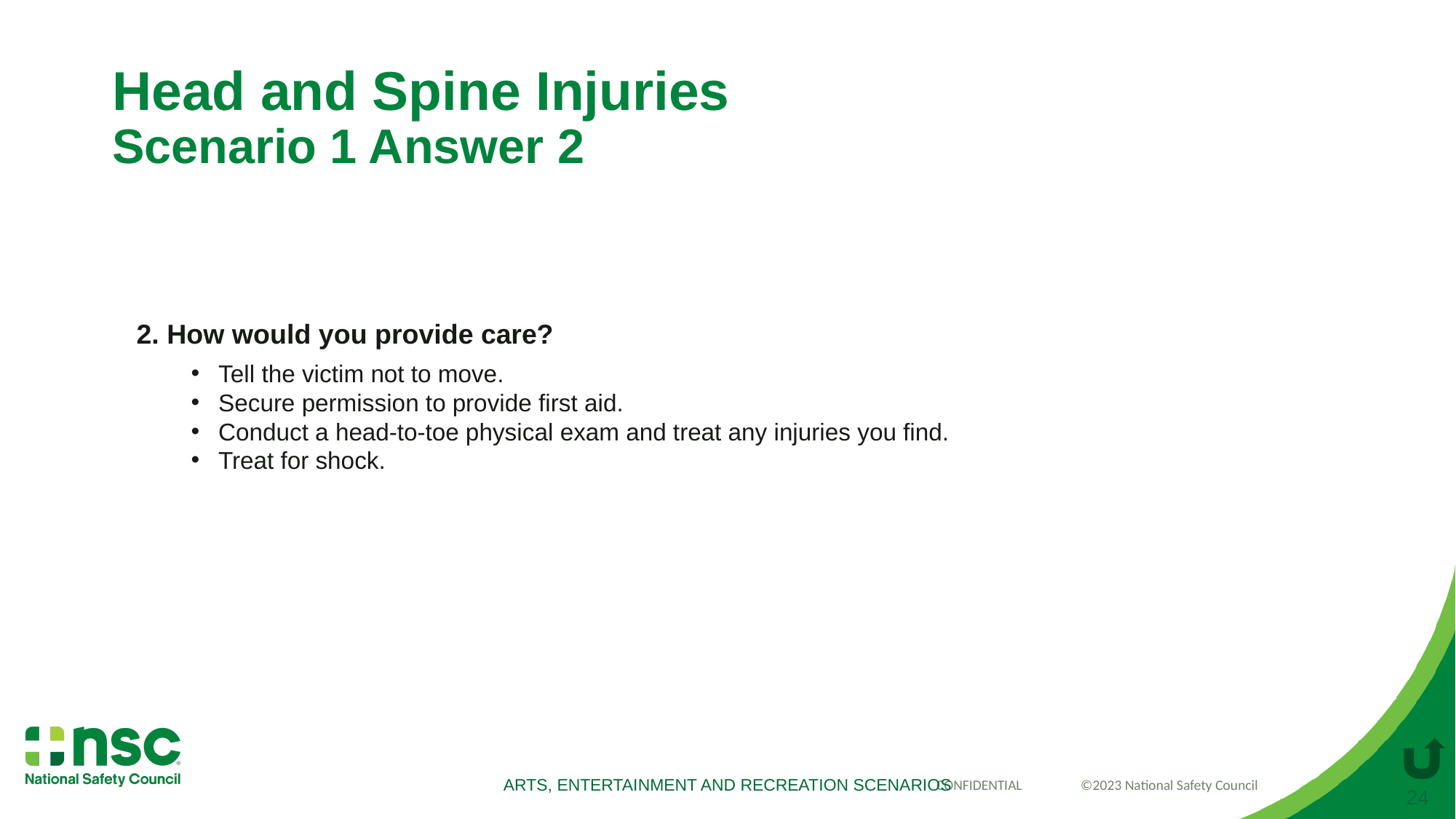

# Head and Spine Injuries Scenario 1 Answer 2
2. How would you provide care?
Tell the victim not to move.
Secure permission to provide first aid.
Conduct a head-to-toe physical exam and treat any injuries you find.
Treat for shock.